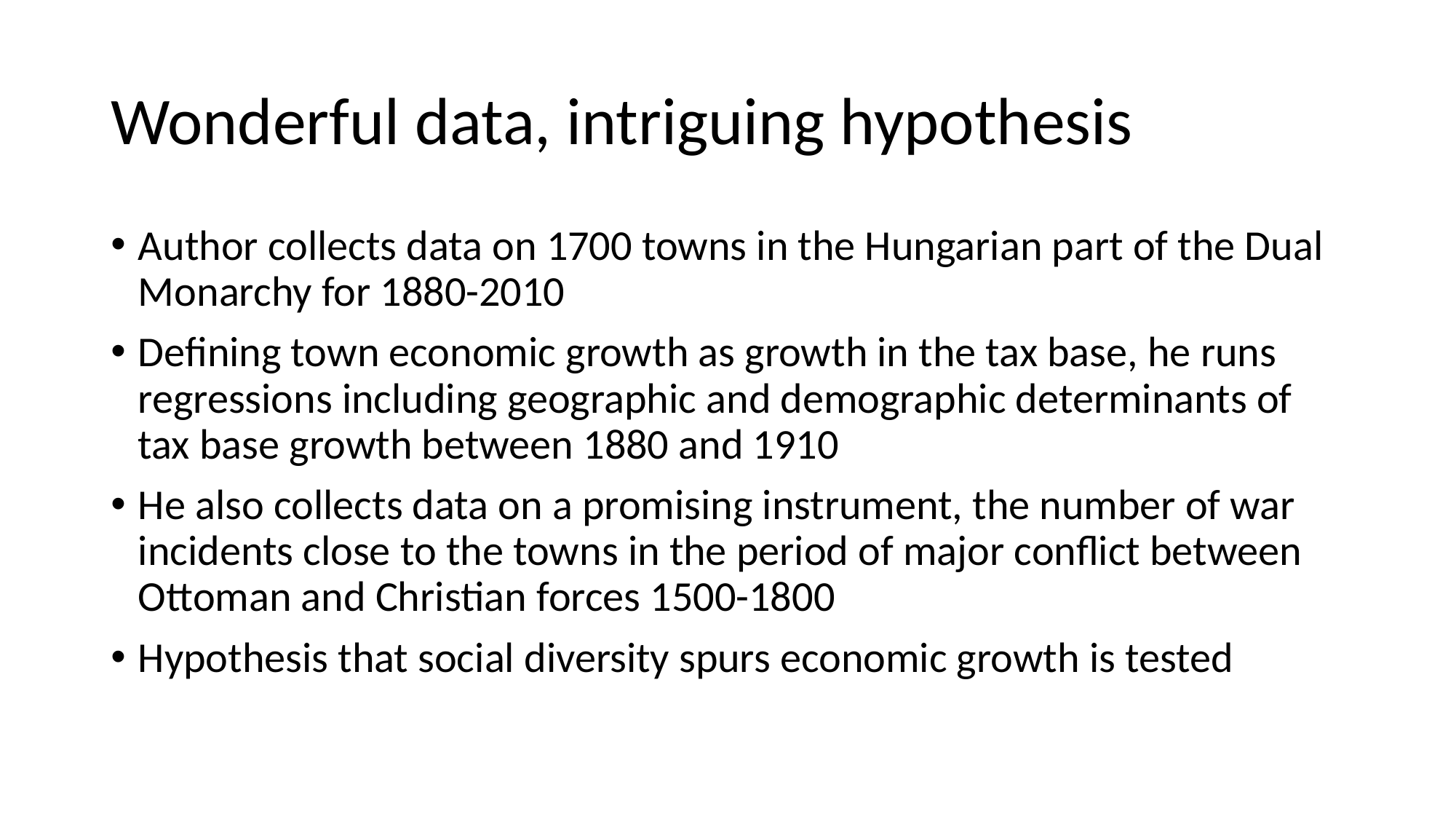

# Wonderful data, intriguing hypothesis
Author collects data on 1700 towns in the Hungarian part of the Dual Monarchy for 1880-2010
Defining town economic growth as growth in the tax base, he runs regressions including geographic and demographic determinants of tax base growth between 1880 and 1910
He also collects data on a promising instrument, the number of war incidents close to the towns in the period of major conflict between Ottoman and Christian forces 1500-1800
Hypothesis that social diversity spurs economic growth is tested